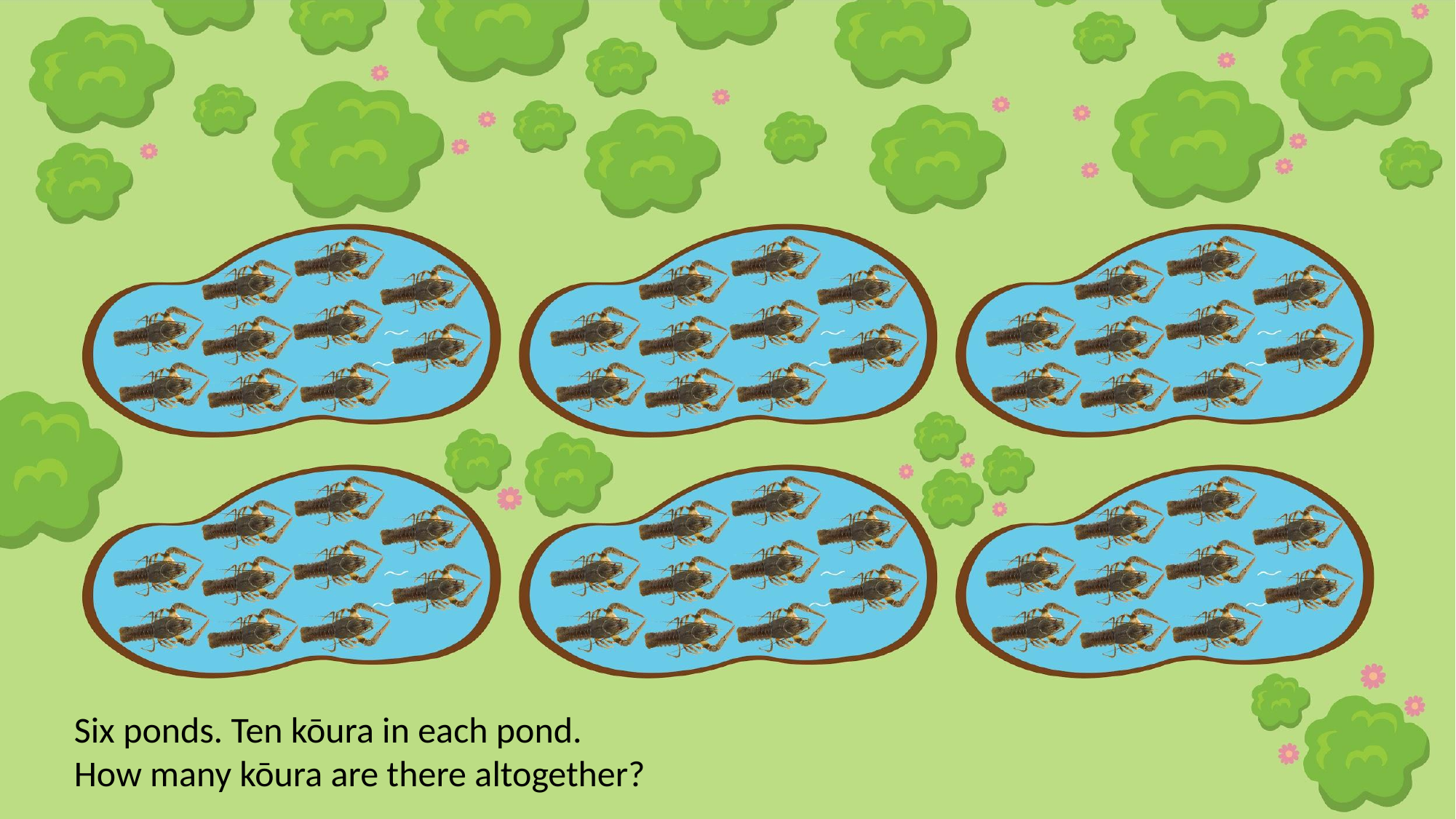

Six ponds. Ten kōura in each pond.
How many kōura are there altogether?